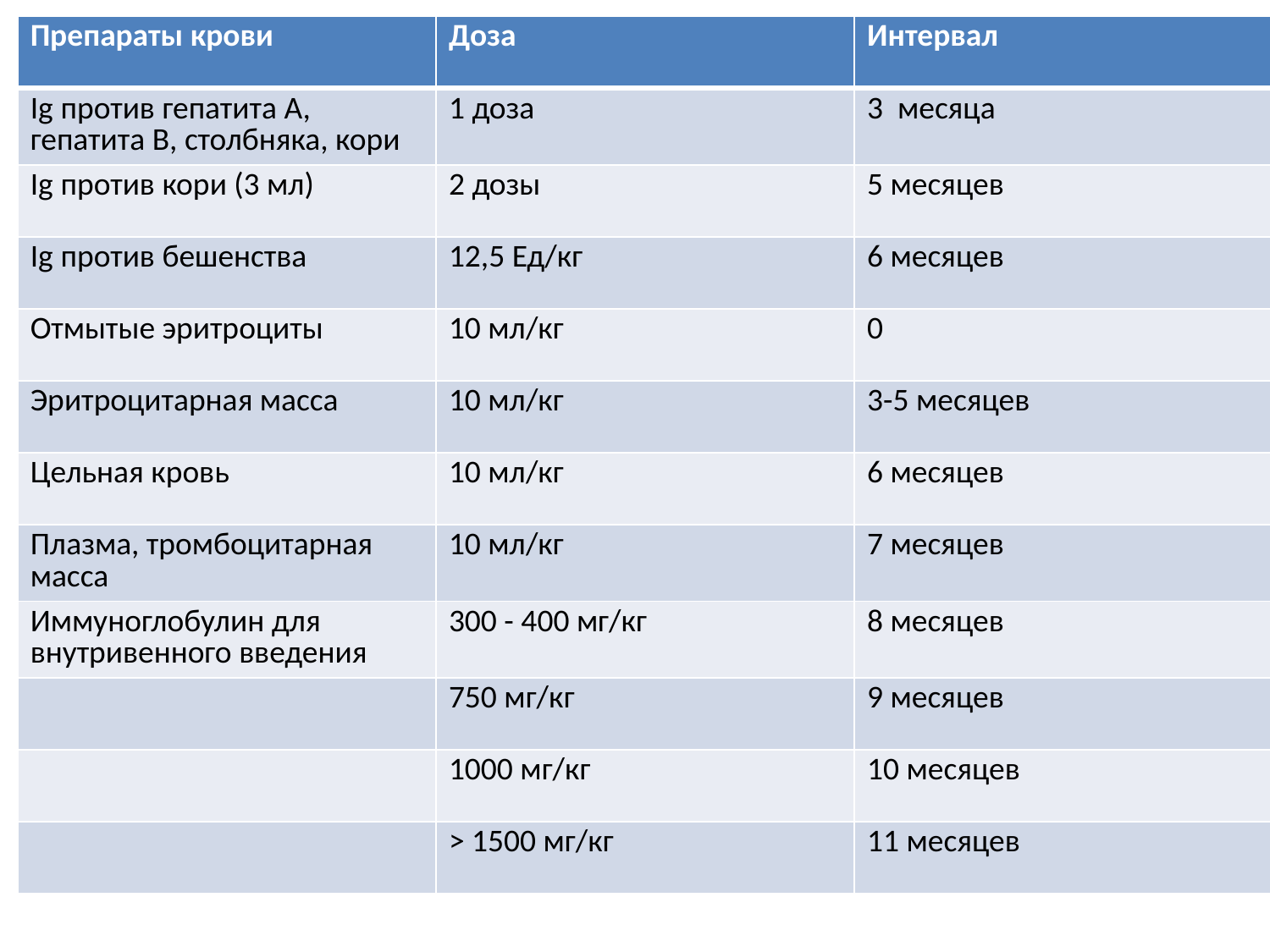

| Препараты крови | Доза | Интервал |
| --- | --- | --- |
| Ig против гепатита А, гепатита В, столбняка, кори | 1 доза | 3 месяца |
| Ig против кори (3 мл) | 2 дозы | 5 месяцев |
| Ig против бешенства | 12,5 Ед/кг | 6 месяцев |
| Отмытые эритроциты | 10 мл/кг | 0 |
| Эритроцитарная масса | 10 мл/кг | 3-5 месяцев |
| Цельная кровь | 10 мл/кг | 6 месяцев |
| Плазма, тромбоцитарная масса | 10 мл/кг | 7 месяцев |
| Иммуноглобулин для внутривенного введения | 300 - 400 мг/кг | 8 месяцев |
|  | 750 мг/кг | 9 месяцев |
|  | 1000 мг/кг | 10 месяцев |
|  | > 1500 мг/кг | 11 месяцев |